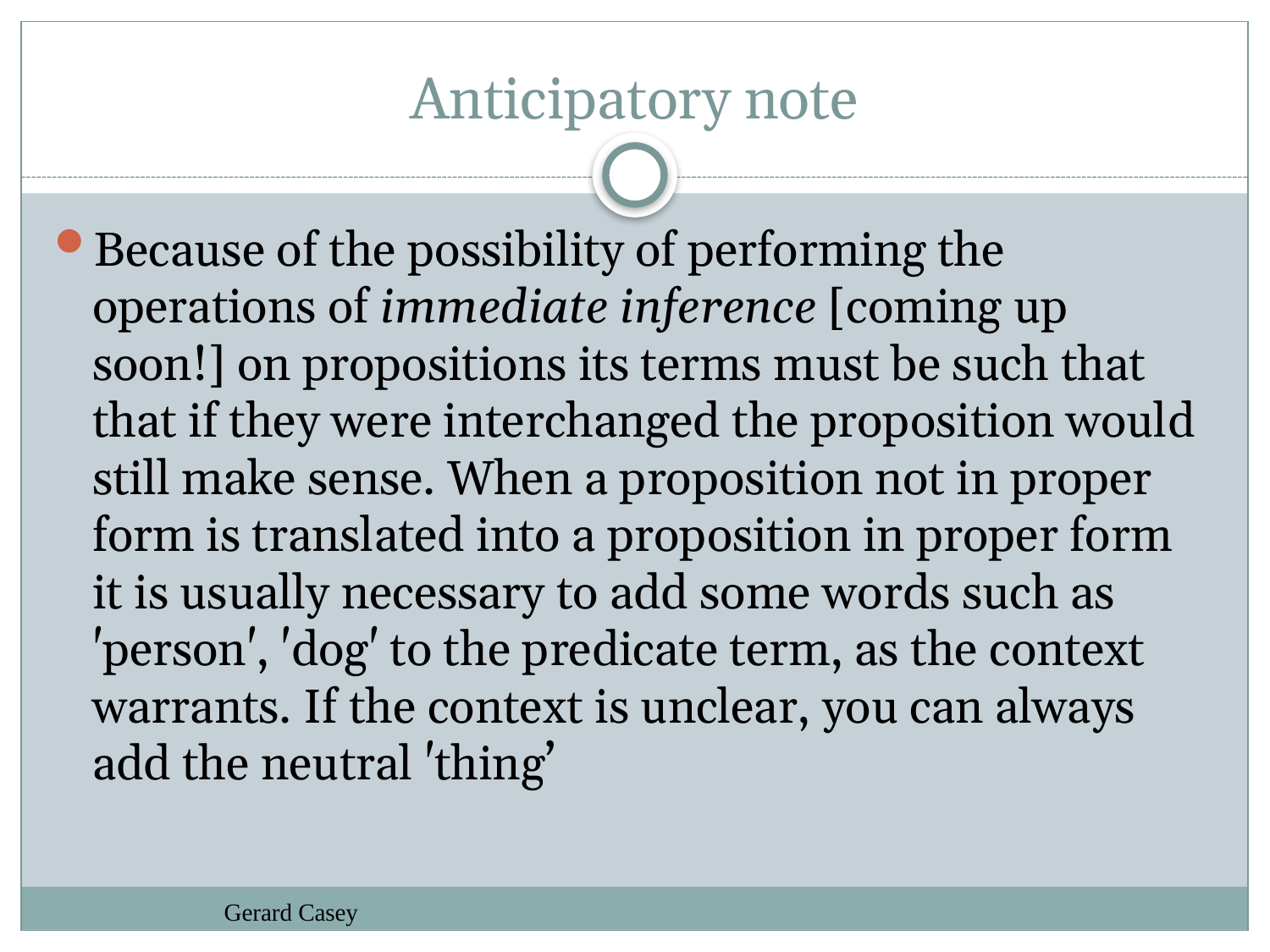

# Anticipatory note
Because of the possibility of performing the operations of immediate inference [coming up soon!] on propositions its terms must be such that that if they were interchanged the proposition would still make sense. When a proposition not in proper form is translated into a proposition in proper form it is usually necessary to add some words such as 'person', 'dog' to the predicate term, as the context warrants. If the context is unclear, you can always add the neutral 'thing’

Gerard Casey